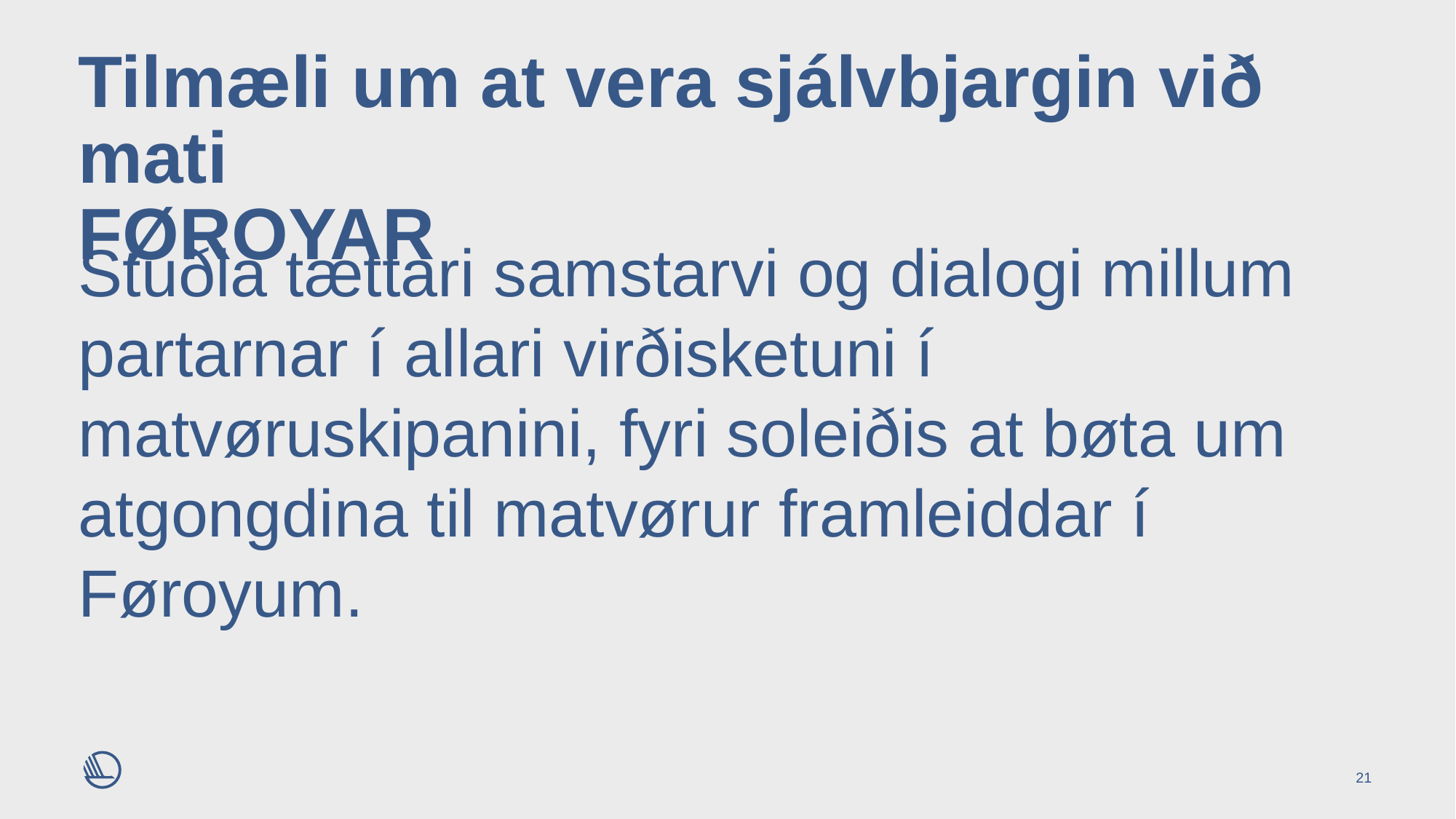

# Tilmæli um at vera sjálvbjargin við mati FØROYAR
Stuðla tættari samstarvi og dialogi millum partarnar í allari virðisketuni í matvøruskipanini, fyri soleiðis at bøta um atgongdina til matvørur framleiddar í Føroyum.

21
03/09/2018